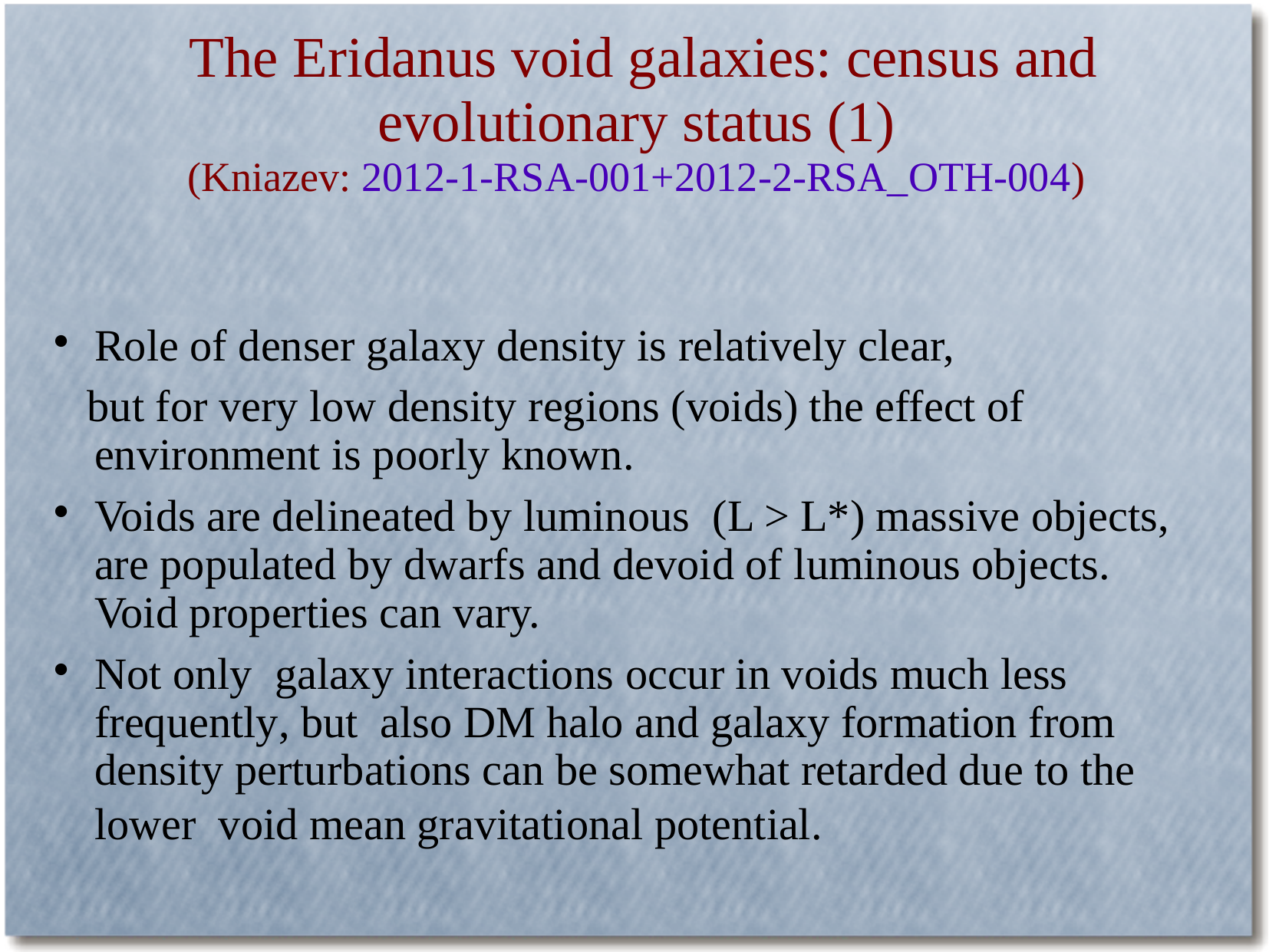

The Eridanus void galaxies: census and evolutionary status (1)
(Kniazev: 2012-1-RSA-001+2012-2-RSA_OTH-004)

Role of denser galaxy density is relatively clear,
   but for very low density regions (voids) the effect of environment is poorly known.
Voids are delineated by luminous  (L > L*) massive objects, are populated by dwarfs and devoid of luminous objects. Void properties can vary.
Not only  galaxy interactions occur in voids much less frequently, but  also DM halo and galaxy formation from density perturbations can be somewhat retarded due to the lower  void mean gravitational potential.